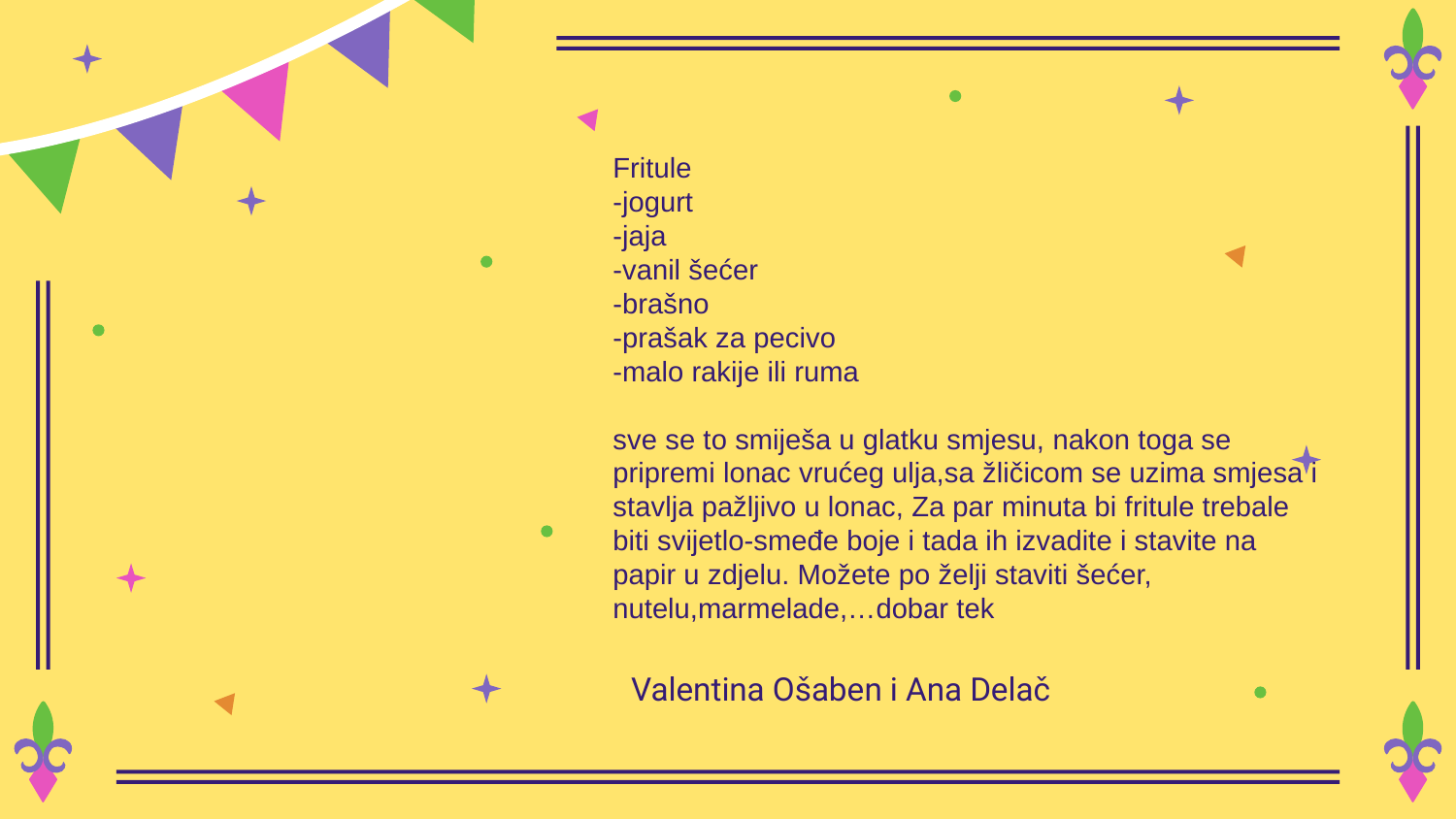

# Fritule -jogurt -jaja -vanil šećer -brašno -prašak za pecivo -malo rakije ili ruma sve se to smiješa u glatku smjesu, nakon toga se pripremi lonac vrućeg ulja,sa žličicom se uzima smjesa i stavlja pažljivo u lonac, Za par minuta bi fritule trebale biti svijetlo-smeđe boje i tada ih izvadite i stavite na papir u zdjelu. Možete po želji staviti šećer, nutelu,marmelade,…dobar tek
Valentina Ošaben i Ana Delač